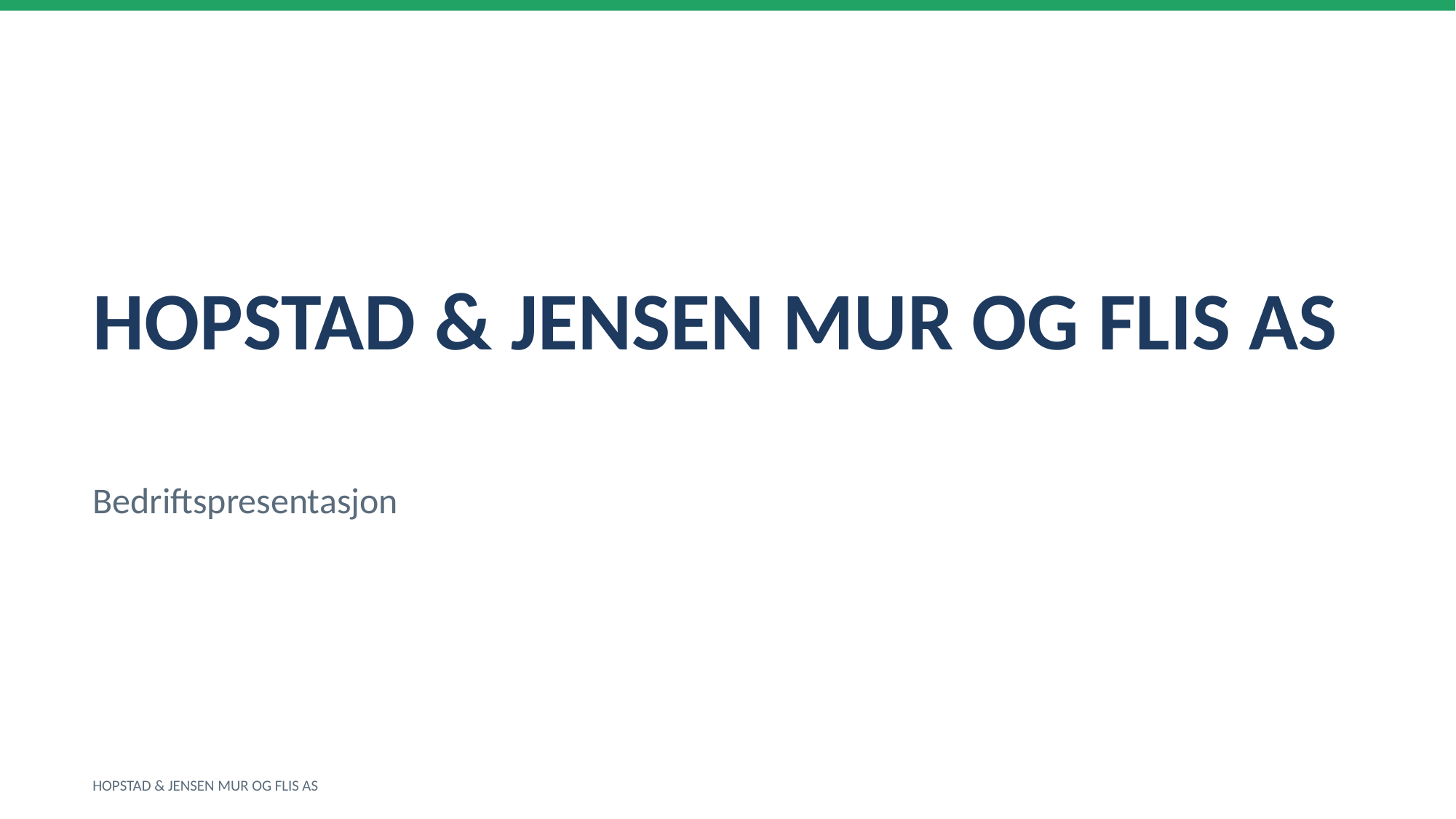

HOPSTAD & JENSEN MUR OG FLIS AS
Bedriftspresentasjon
HOPSTAD & JENSEN MUR OG FLIS AS